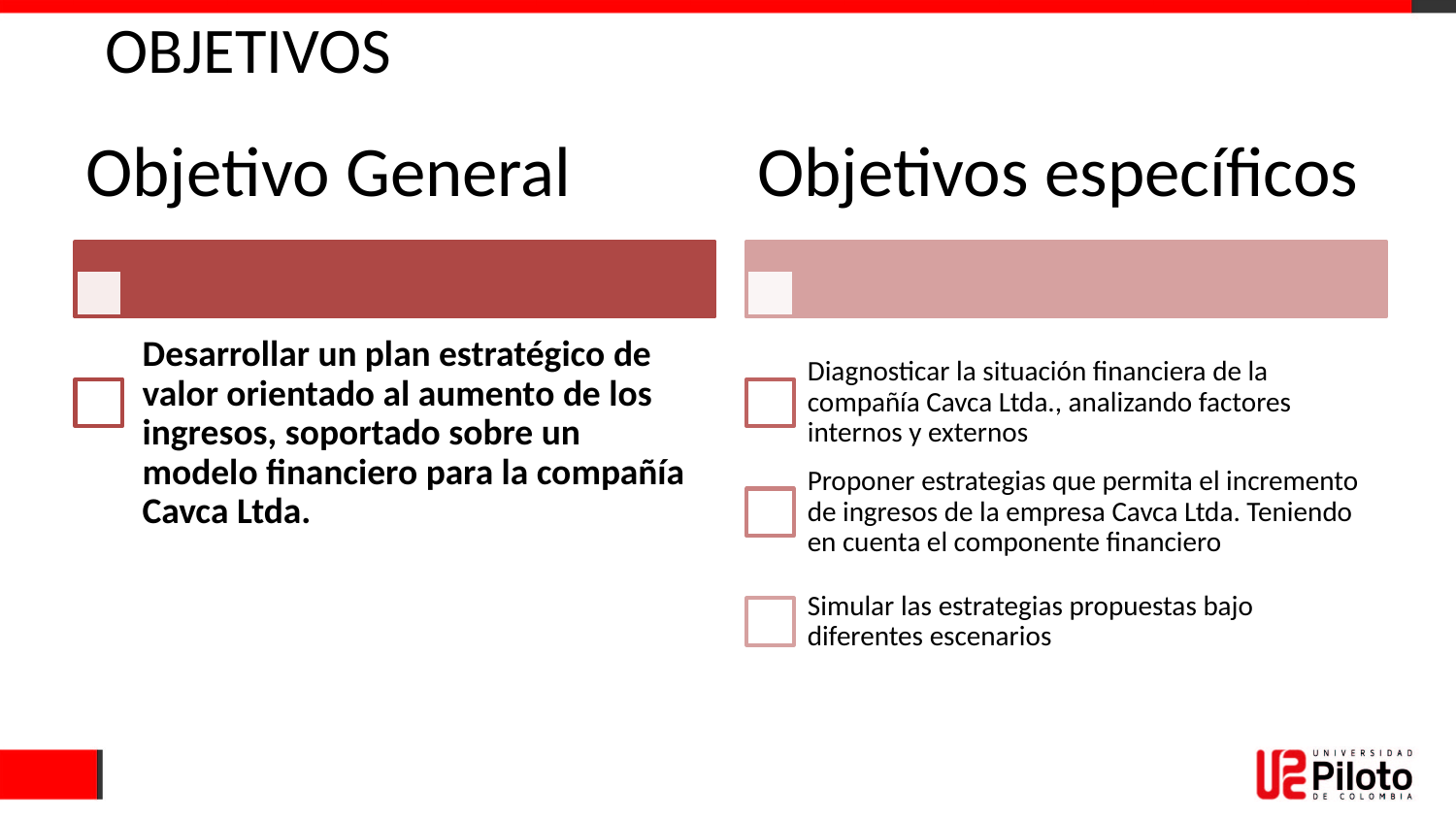

OBJETIVOS
Objetivo General
Desarrollar un plan estratégico de valor orientado al aumento de los ingresos, soportado sobre un modelo financiero para la compañía Cavca Ltda.
Objetivos específicos
Diagnosticar la situación financiera de la compañía Cavca Ltda., analizando factores internos y externos
Proponer estrategias que permita el incremento de ingresos de la empresa Cavca Ltda. Teniendo en cuenta el componente financiero
Simular las estrategias propuestas bajo diferentes escenarios